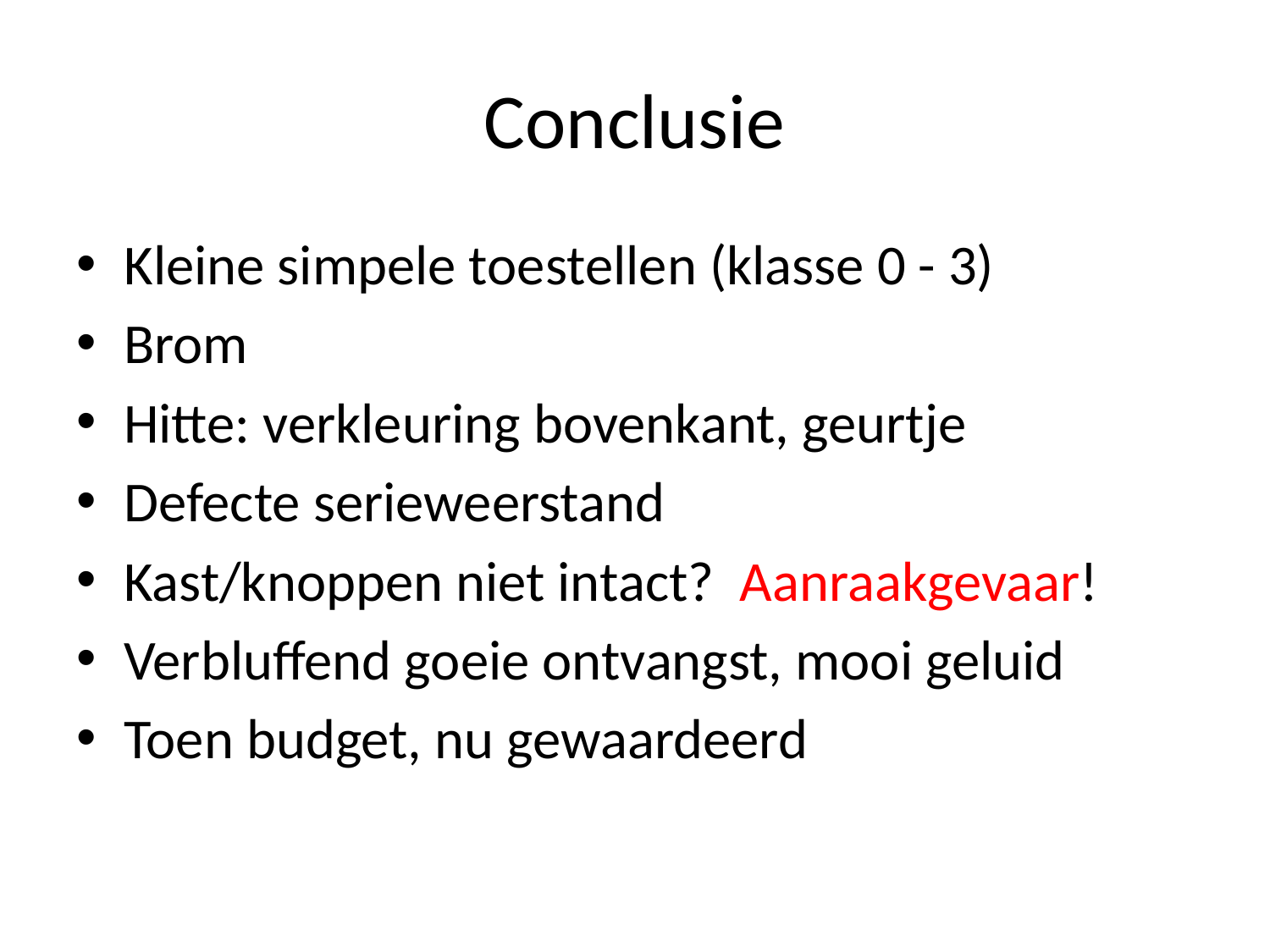

# Conclusie
Kleine simpele toestellen (klasse 0 - 3)
Brom
Hitte: verkleuring bovenkant, geurtje
Defecte serieweerstand
Kast/knoppen niet intact?  Aanraakgevaar!
Verbluffend goeie ontvangst, mooi geluid
Toen budget, nu gewaardeerd